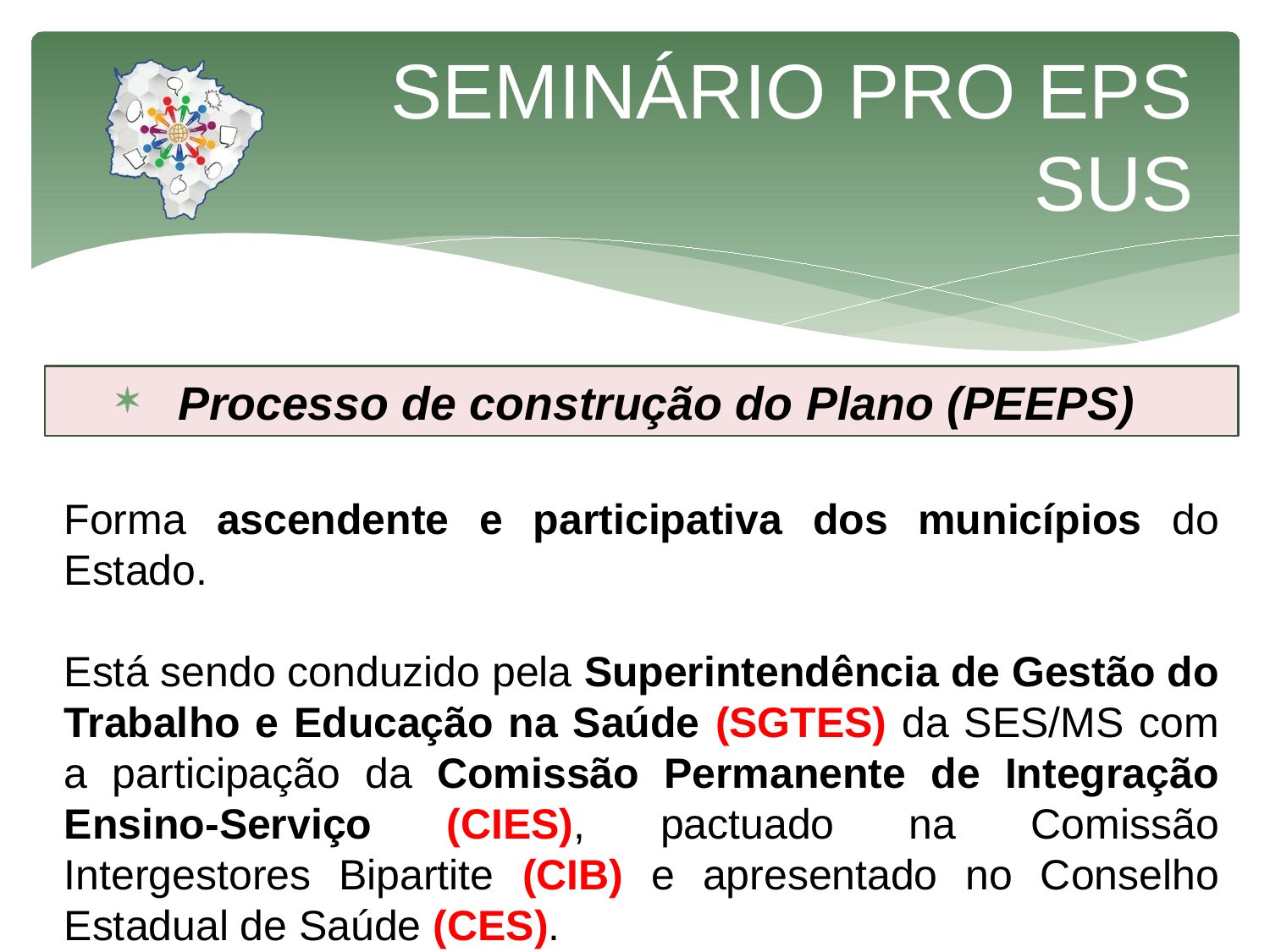

# SEMINÁRIO PRO EPS SUS
Processo de construção do Plano (PEEPS)
Forma ascendente e participativa dos municípios do Estado.

Está sendo conduzido pela Superintendência de Gestão do Trabalho e Educação na Saúde (SGTES) da SES/MS com a participação da Comissão Permanente de Integração Ensino-Serviço (CIES), pactuado na Comissão Intergestores Bipartite (CIB) e apresentado no Conselho Estadual de Saúde (CES).